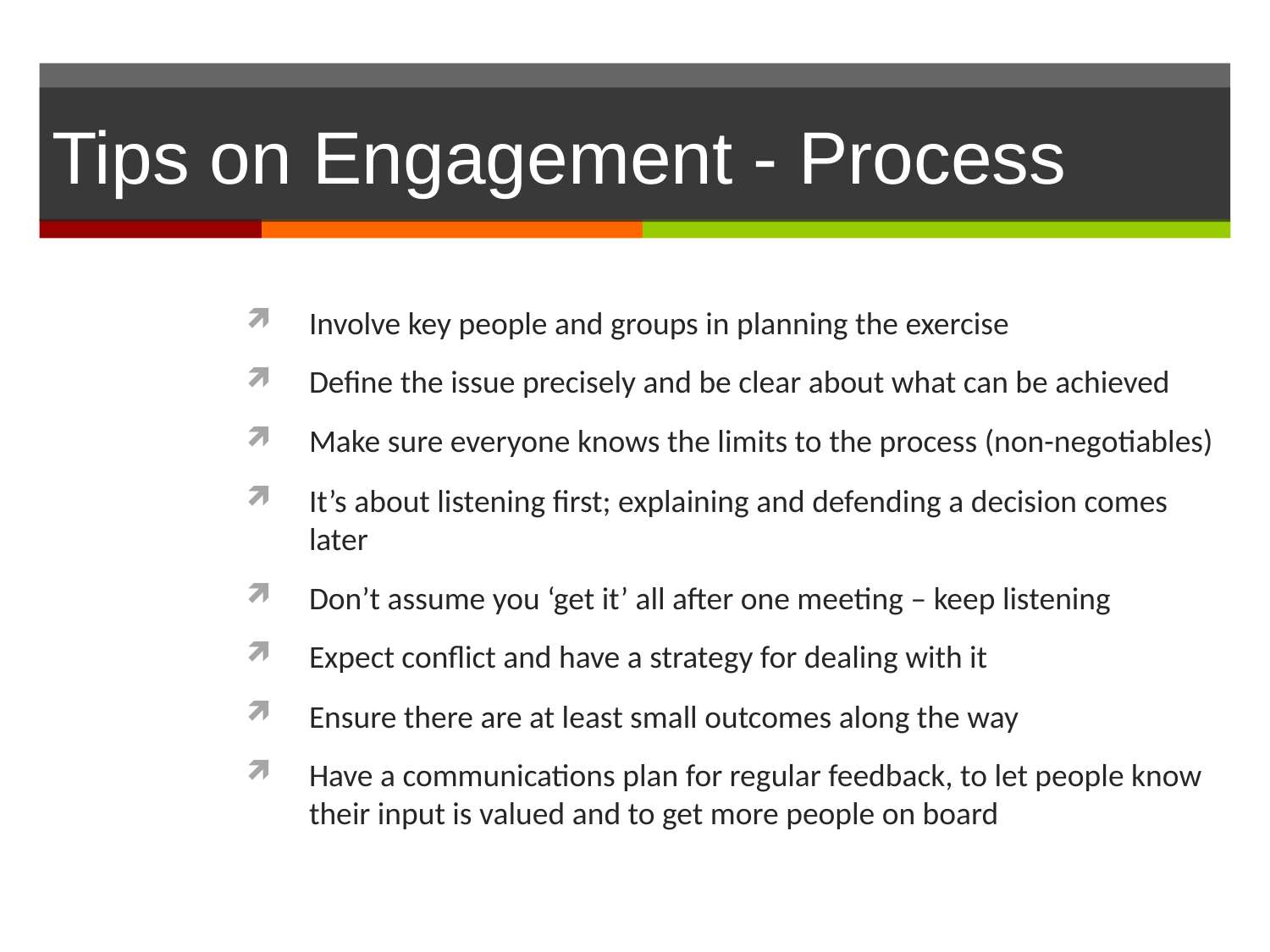

# Tips on Engagement - Process
Involve key people and groups in planning the exercise
Define the issue precisely and be clear about what can be achieved
Make sure everyone knows the limits to the process (non-negotiables)
It’s about listening first; explaining and defending a decision comes later
Don’t assume you ‘get it’ all after one meeting – keep listening
Expect conflict and have a strategy for dealing with it
Ensure there are at least small outcomes along the way
Have a communications plan for regular feedback, to let people know their input is valued and to get more people on board